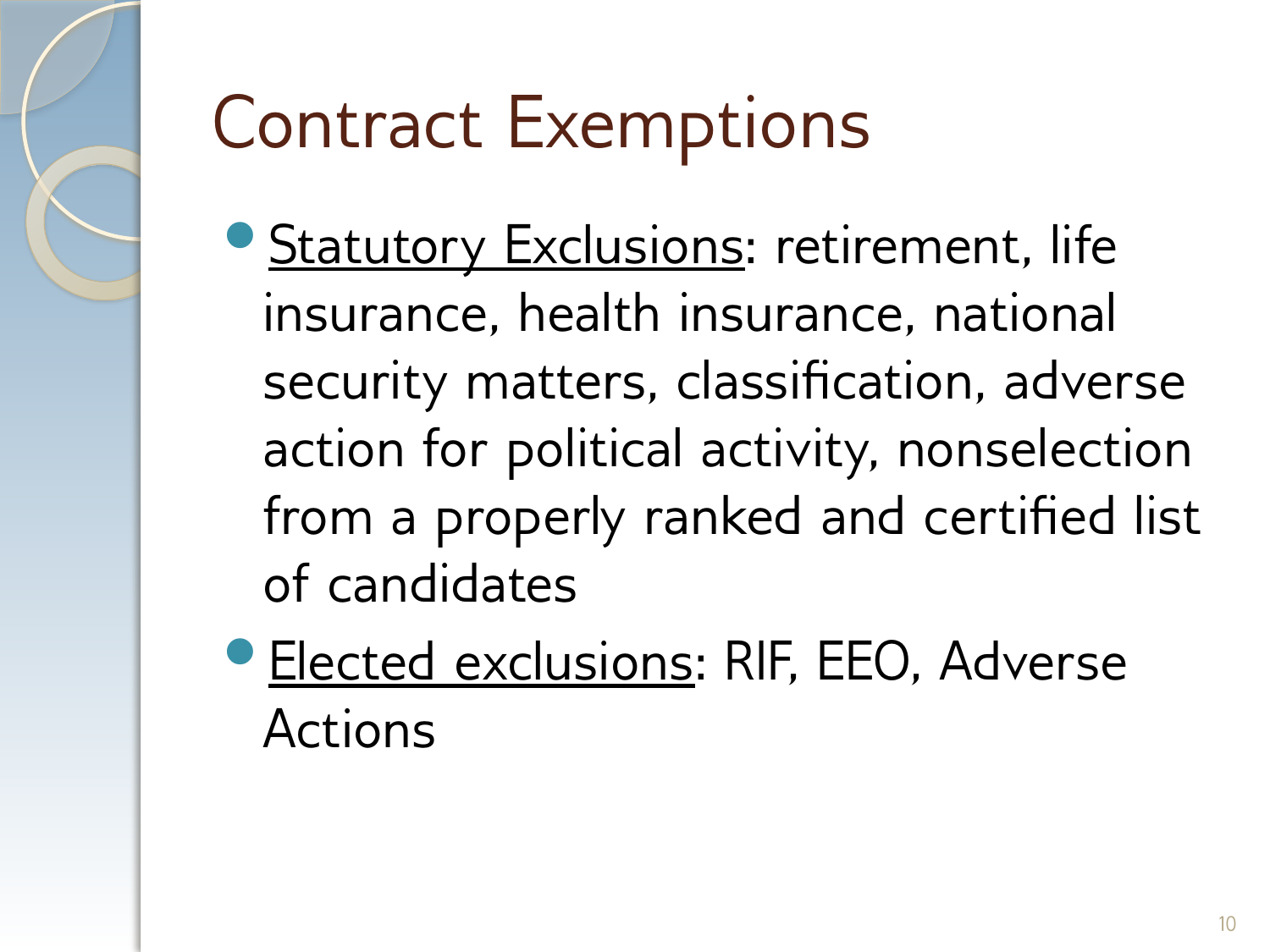

# Contract Exemptions
Statutory Exclusions: retirement, life insurance, health insurance, national security matters, classification, adverse action for political activity, nonselection from a properly ranked and certified list of candidates
Elected exclusions: RIF, EEO, Adverse Actions
10